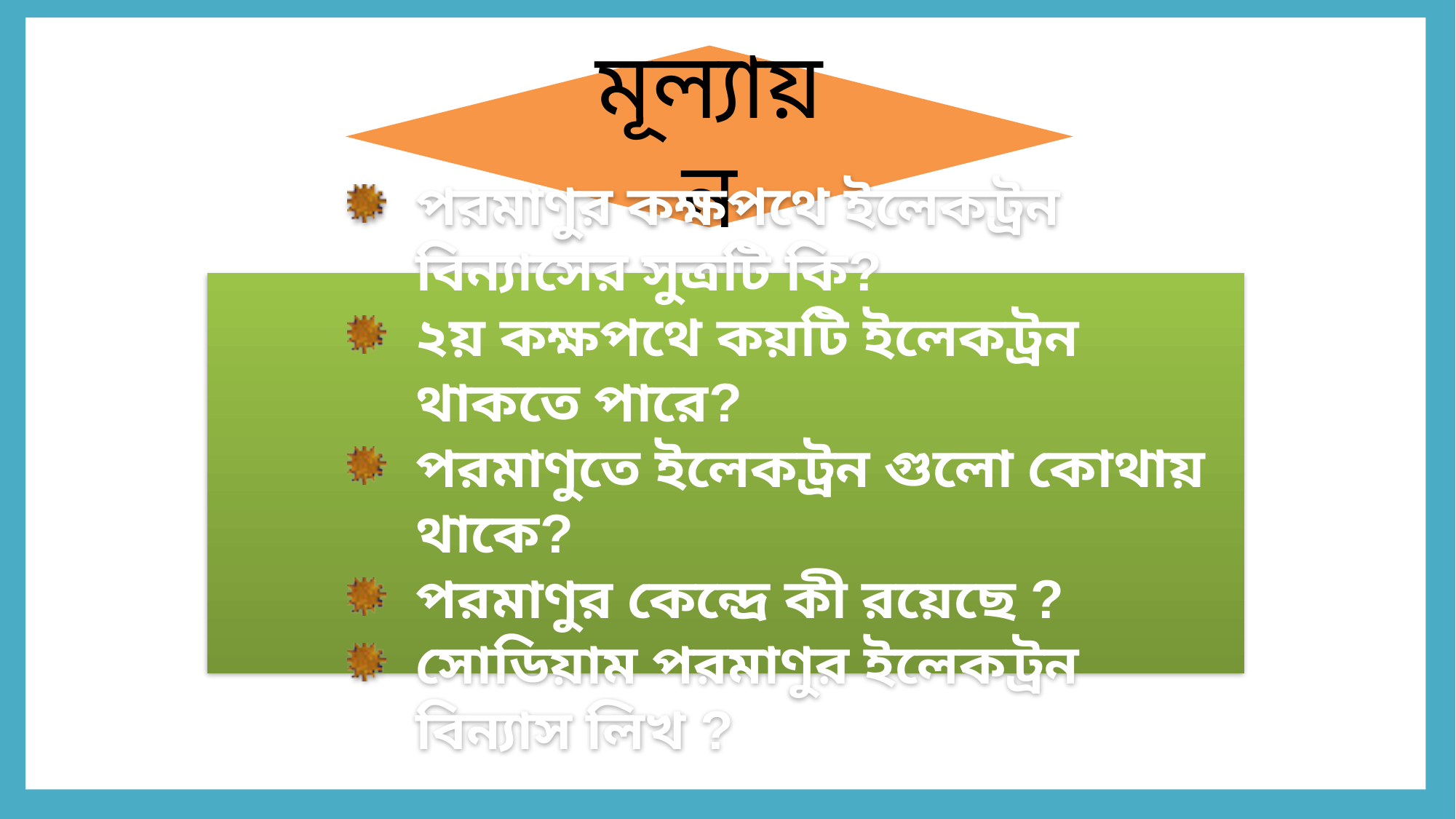

মূল্যায়ন
পরমাণুর কক্ষপথে ইলেকট্রন বিন্যাসের সুত্রটি কি?
২য় কক্ষপথে কয়টি ইলেকট্রন থাকতে পারে?
পরমাণুতে ইলেকট্রন গুলো কোথায় থাকে?
পরমাণুর কেন্দ্রে কী রয়েছে ?
সোডিয়াম পরমাণুর ইলেকট্রন বিন্যাস লিখ ?